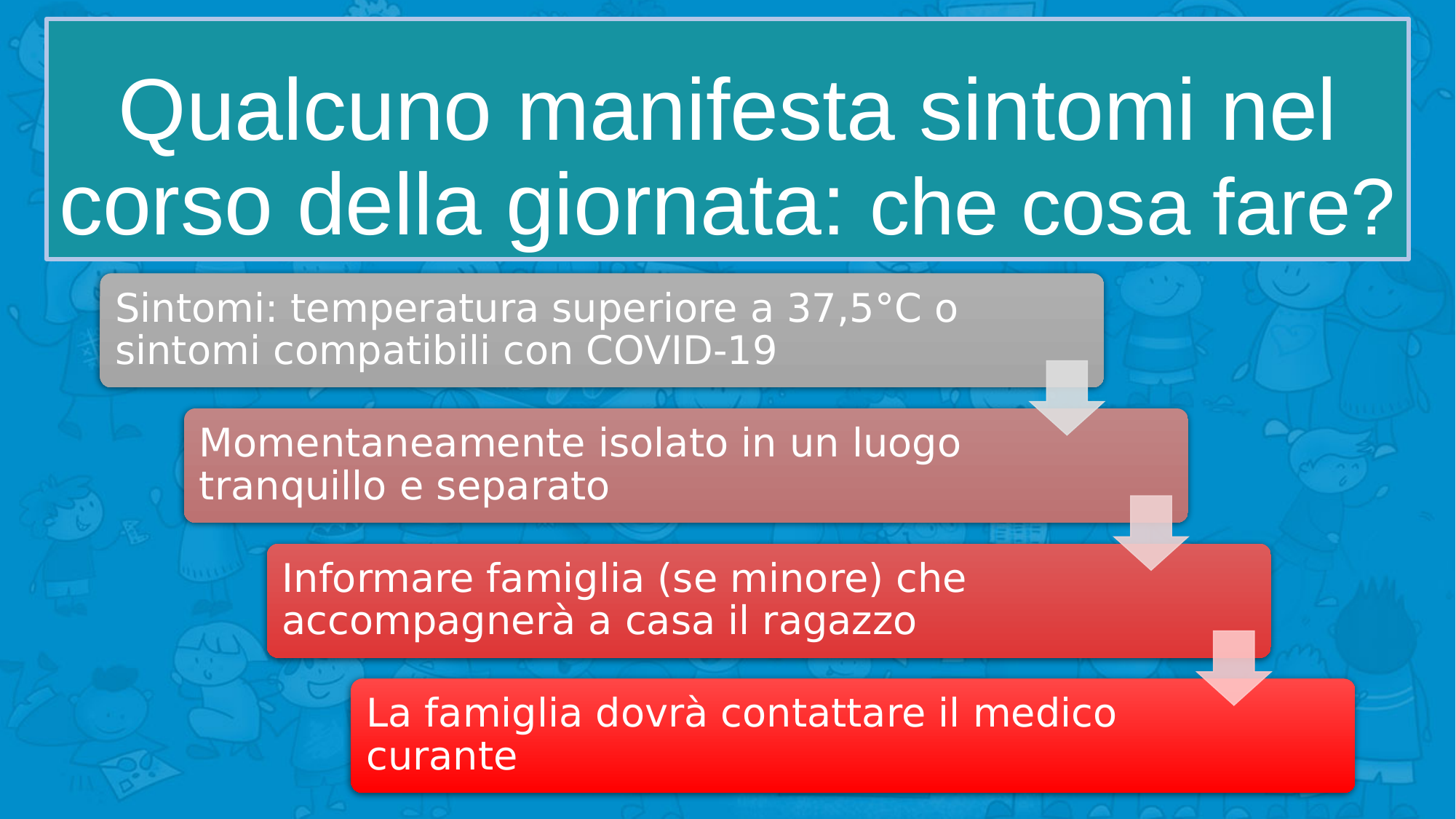

# Qualcuno manifesta sintomi nel corso della giornata: che cosa fare?

Sintomi: temperatura superiore a 37,5°C o sintomi compatibili con COVID-19

Momentaneamente isolato in un luogo tranquillo e separato

Informare famiglia (se minore) che accompagnerà a casa il ragazzo

La famiglia dovrà contattare il medico curante